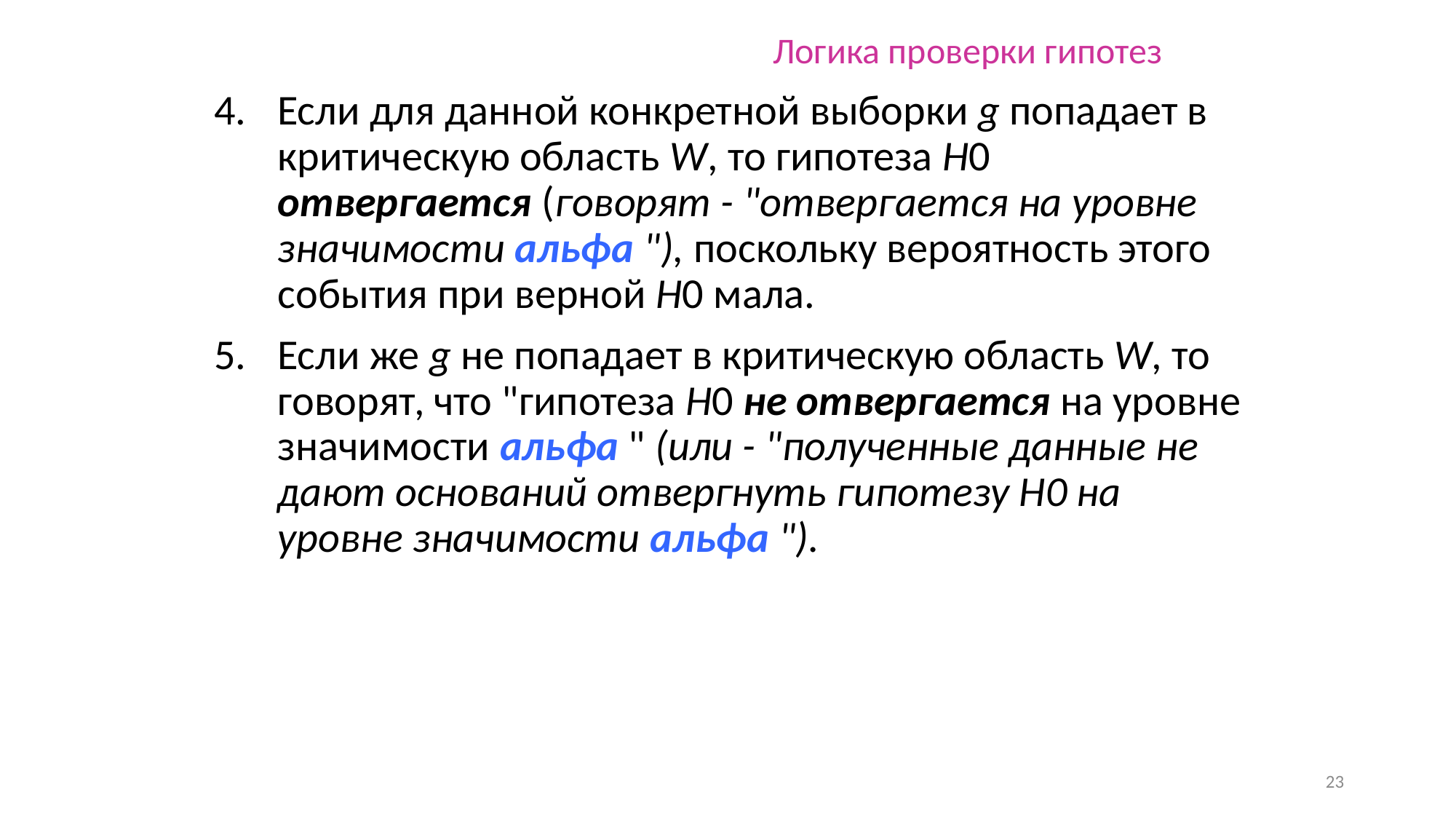

# Логика проверки гипотез
Если для данной конкретной выборки g попадает в критическую область W, то гипотеза H0 отвергается (говорят - "отвергается на уровне значимости альфа "), поскольку вероятность этого события при верной H0 мала.
Если же g не попадает в критическую область W, то говорят, что "гипотеза H0 не отвергается на уровне значимости альфа " (или - "полученные данные не дают оснований отвергнуть гипотезу H0 на уровне значимости альфа ").

23